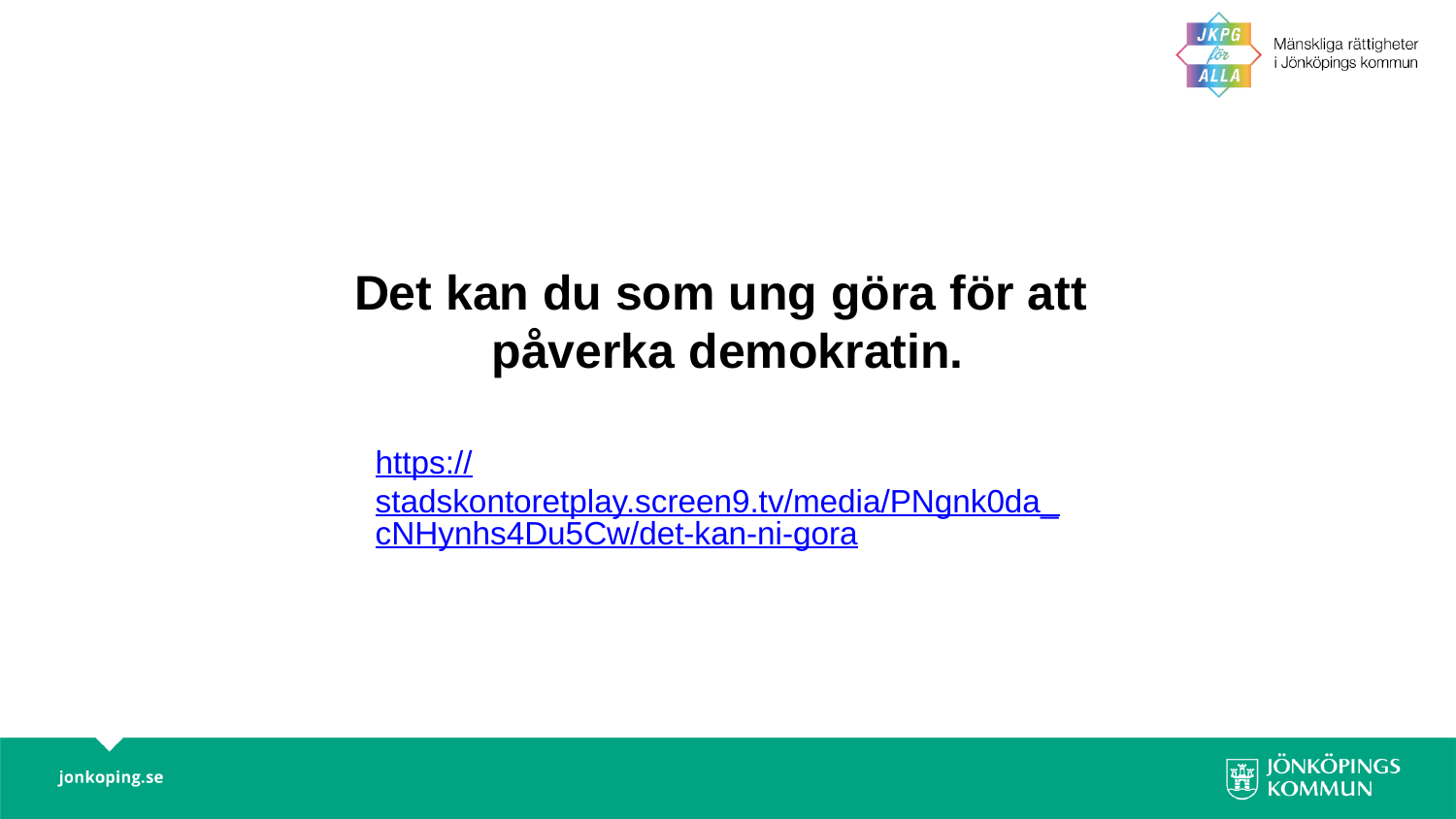

Det kan du som ung göra för att
påverka demokratin.

https://stadskontoretplay.screen9.tv/media/PNgnk0da_cNHynhs4Du5Cw/det-kan-ni-gora